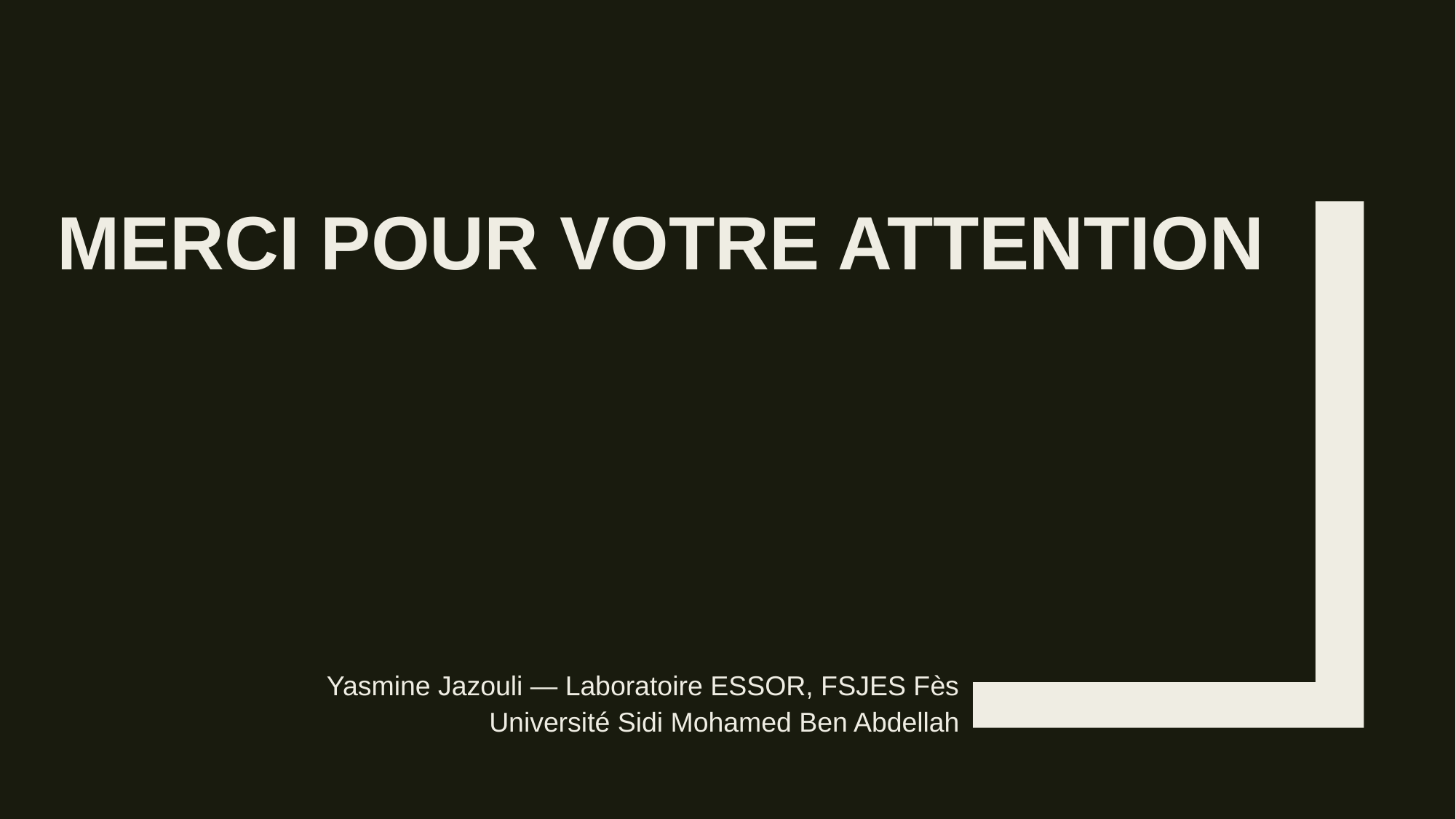

# Merci pour votre attention
Yasmine Jazouli — Laboratoire ESSOR, FSJES Fès
Université Sidi Mohamed Ben Abdellah